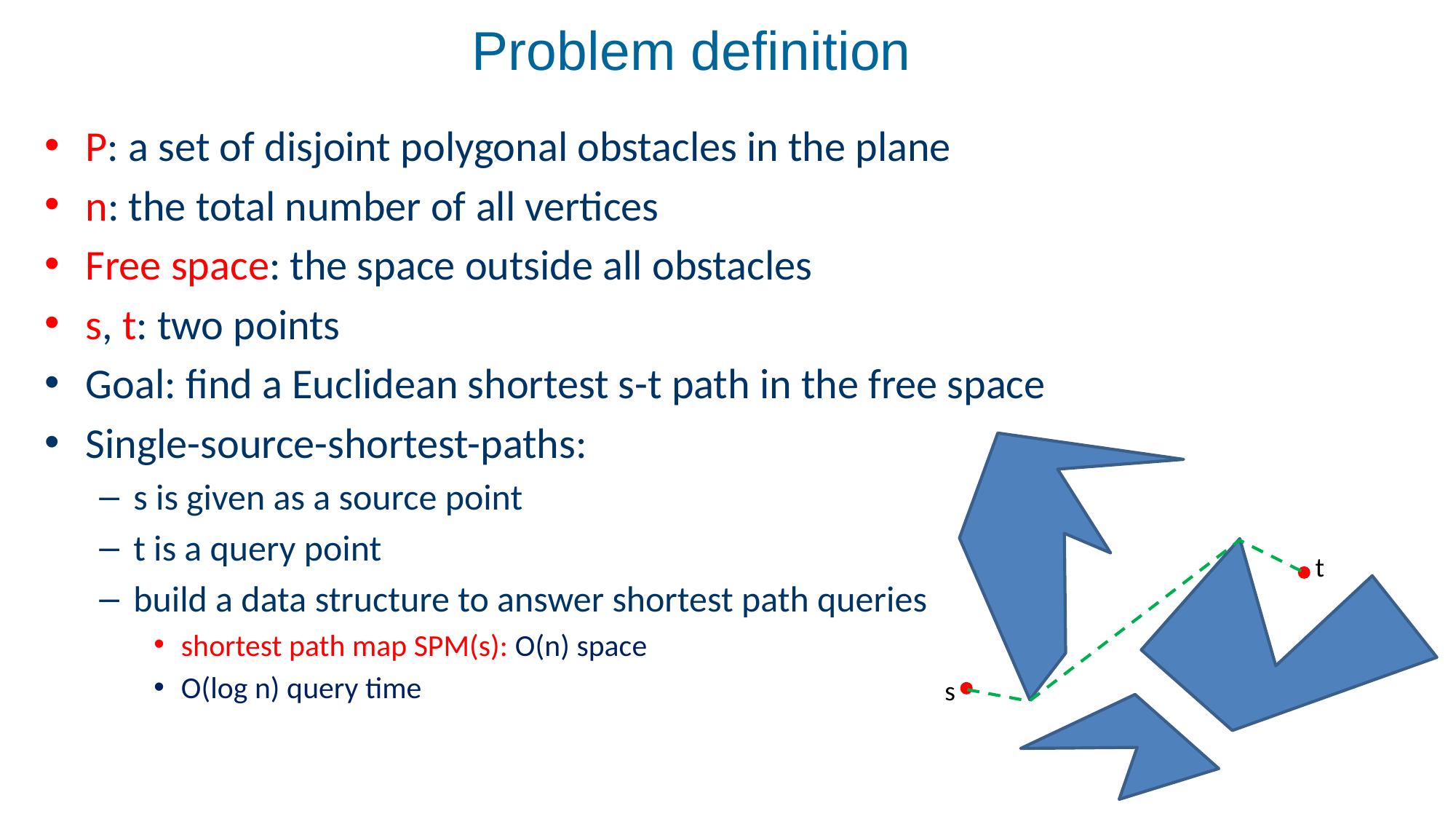

# Problem definition
P: a set of disjoint polygonal obstacles in the plane
n: the total number of all vertices
Free space: the space outside all obstacles
s, t: two points
Goal: find a Euclidean shortest s-t path in the free space
Single-source-shortest-paths:
s is given as a source point
t is a query point
build a data structure to answer shortest path queries
shortest path map SPM(s): O(n) space
O(log n) query time

t

s